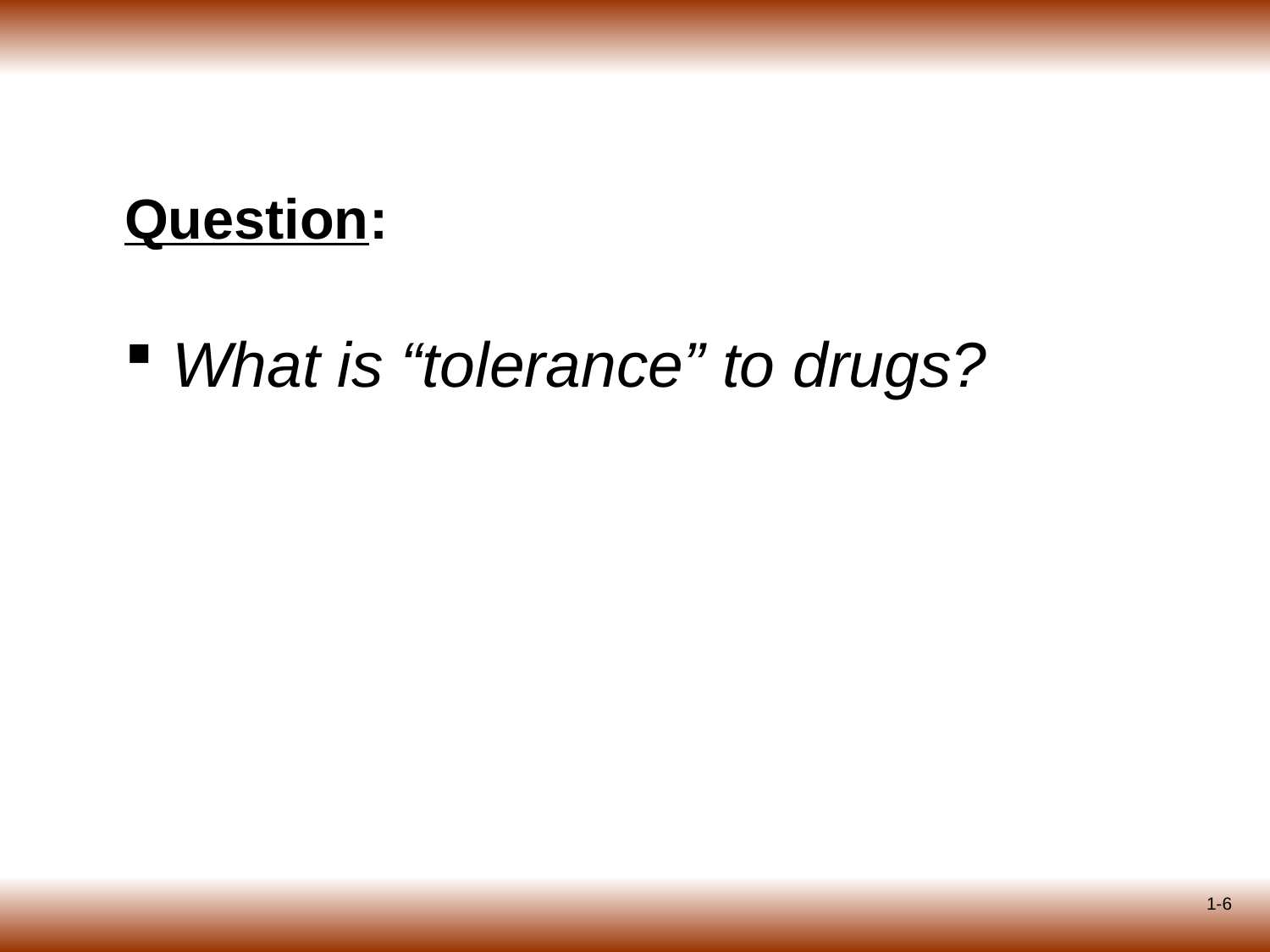

# Question:
What is “tolerance” to drugs?
1-6